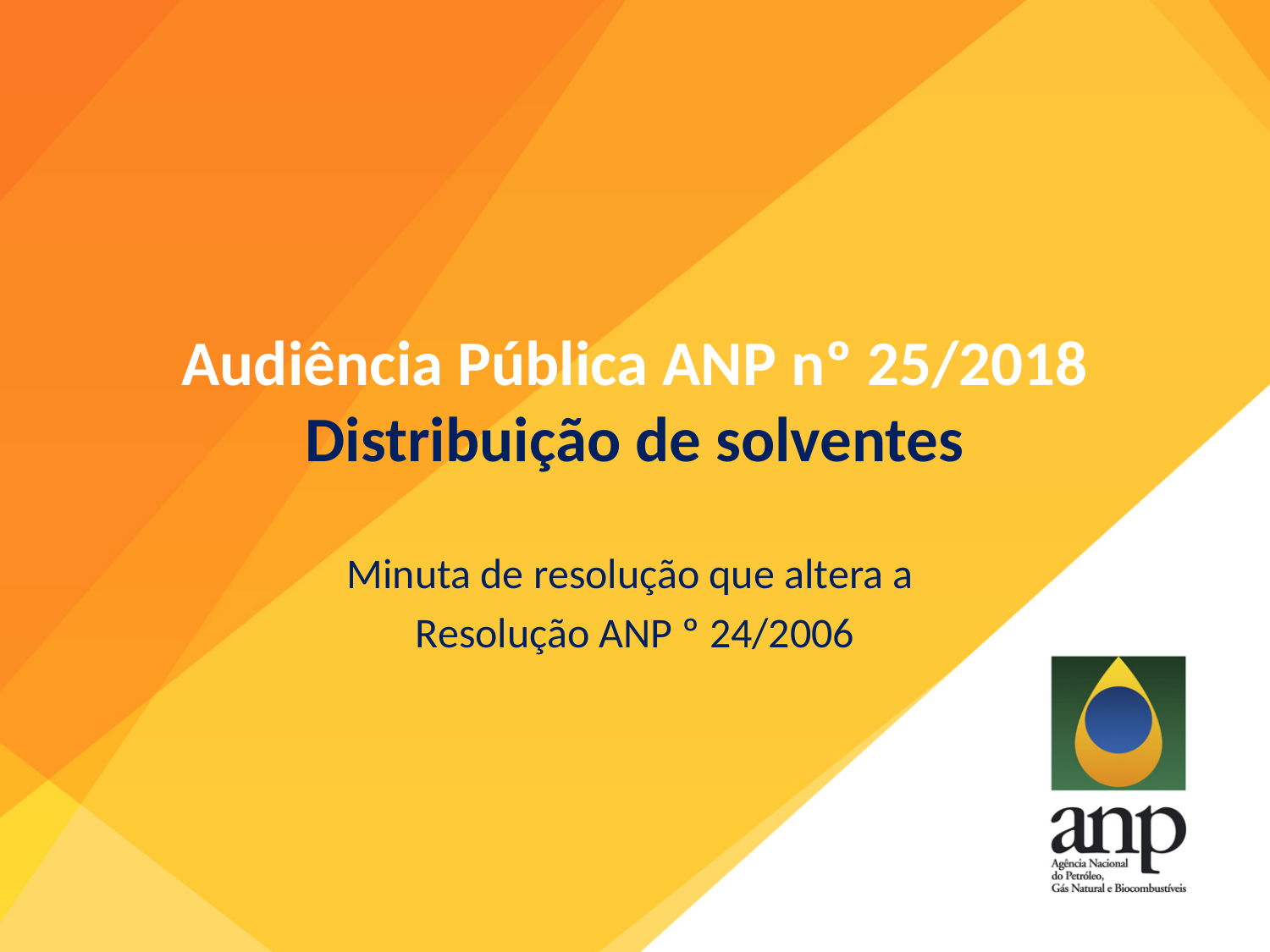

# Audiência Pública ANP nº 25/2018 Distribuição de solventes
Minuta de resolução que altera a
Resolução ANP º 24/2006